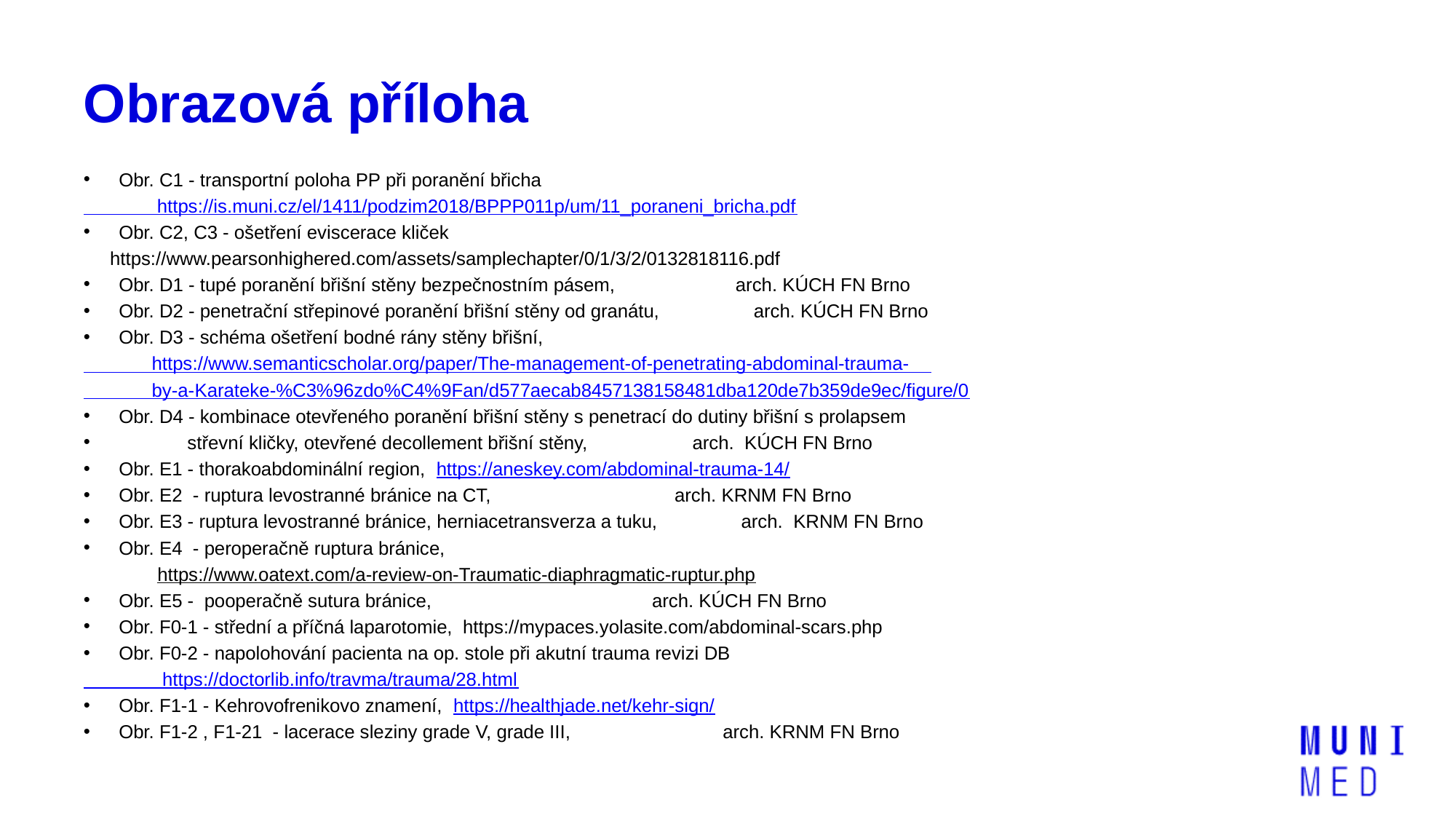

# Obrazová příloha
Obr. C1 - transportní poloha PP při poranění břicha
              https://is.muni.cz/el/1411/podzim2018/BPPP011p/um/11_poraneni_bricha.pdf
Obr. C2, C3 - ošetření eviscerace kliček
     https://www.pearsonhighered.com/assets/samplechapter/0/1/3/2/0132818116.pdf
Obr. D1 - tupé poranění břišní stěny bezpečnostním pásem,                       arch. KÚCH FN Brno
Obr. D2 - penetrační střepinové poranění břišní stěny od granátu,                  arch. KÚCH FN Brno
Obr. D3 - schéma ošetření bodné rány stěny břišní,
             https://www.semanticscholar.org/paper/The-management-of-penetrating-abdominal-trauma-
             by-a-Karateke-%C3%96zdo%C4%9Fan/d577aecab8457138158481dba120de7b359de9ec/figure/0
Obr. D4 - kombinace otevřeného poranění břišní stěny s penetrací do dutiny břišní s prolapsem
             střevní kličky, otevřené decollement břišní stěny,                    arch.  KÚCH FN Brno
Obr. E1 - thorakoabdominální region,  https://aneskey.com/abdominal-trauma-14/
Obr. E2  - ruptura levostranné bránice na CT,                                   arch. KRNM FN Brno
Obr. E3 - ruptura levostranné bránice, herniacetransverza a tuku,                arch.  KRNM FN Brno
Obr. E4  - peroperačně ruptura bránice,
              https://www.oatext.com/a-review-on-Traumatic-diaphragmatic-ruptur.php
Obr. E5 -  pooperačně sutura bránice,                                          arch. KÚCH FN Brno
Obr. F0-1 - střední a příčná laparotomie,  https://mypaces.yolasite.com/abdominal-scars.php
Obr. F0-2 - napolohování pacienta na op. stole při akutní trauma revizi DB
               https://doctorlib.info/travma/trauma/28.html
Obr. F1-1 - Kehrovofrenikovo znamení,  https://healthjade.net/kehr-sign/
Obr. F1-2 , F1-21  - lacerace sleziny grade V, grade III,                             arch. KRNM FN Brno